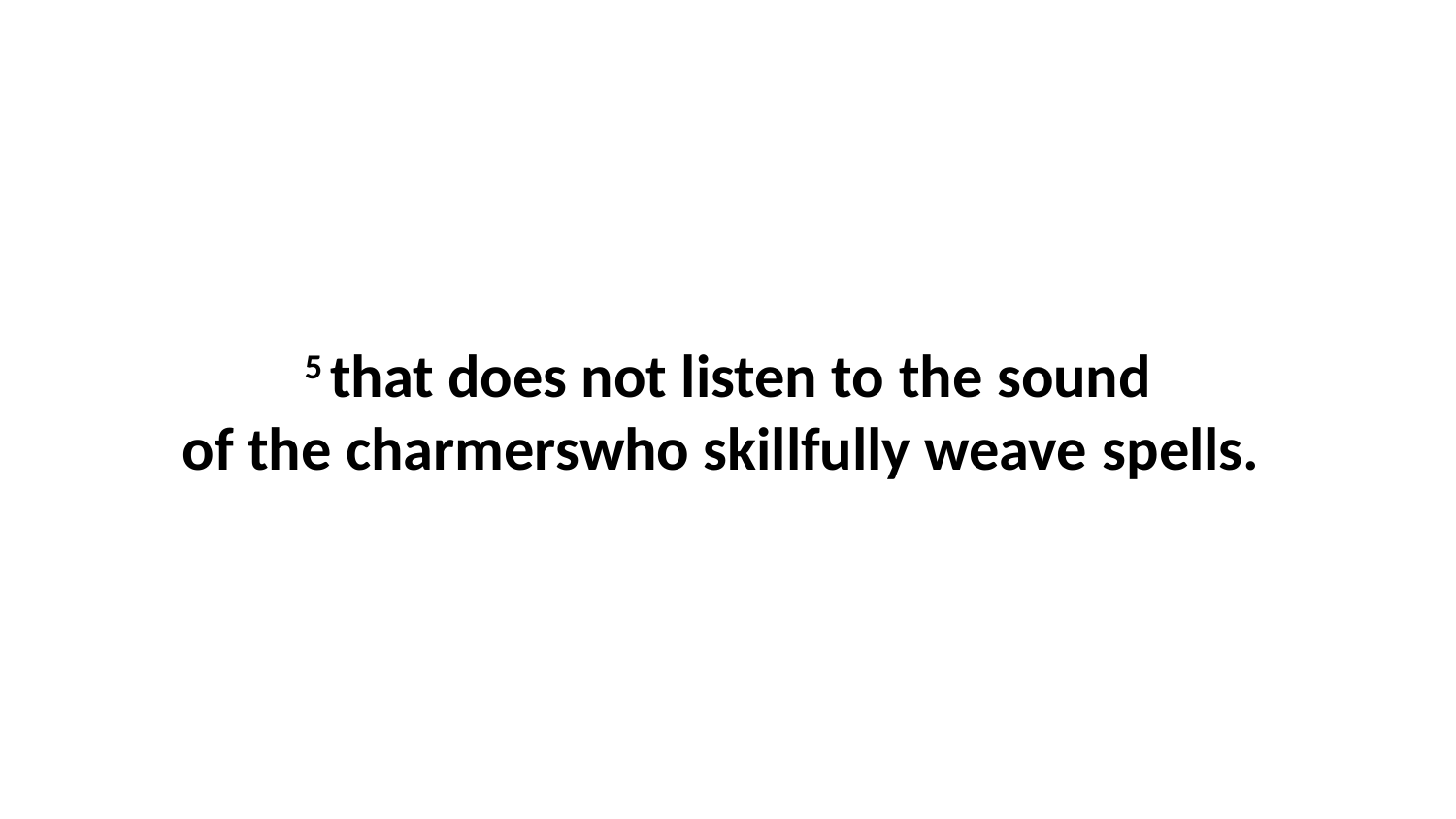

5 that does not listen to the sound of the charmerswho skillfully weave spells.